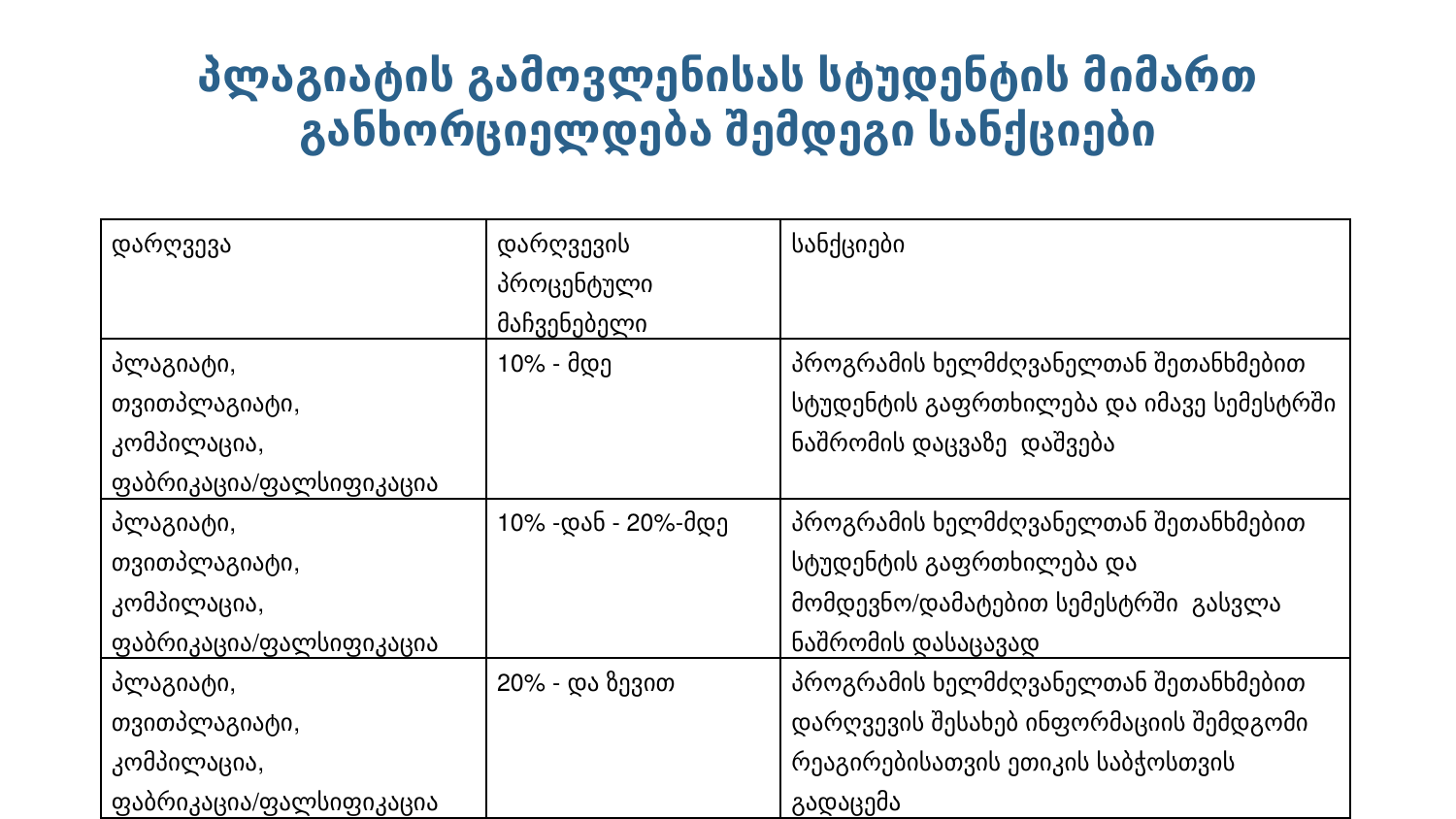

# პლაგიატის გამოვლენისას სტუდენტის მიმართ განხორციელდება შემდეგი სანქციები
| დარღვევა | დარღვევის პროცენტული მაჩვენებელი | სანქციები |
| --- | --- | --- |
| პლაგიატი, თვითპლაგიატი, კომპილაცია, ფაბრიკაცია/ფალსიფიკაცია | 10% - მდე | პროგრამის ხელმძღვანელთან შეთანხმებით სტუდენტის გაფრთხილება და იმავე სემესტრში ნაშრომის დაცვაზე დაშვება |
| პლაგიატი, თვითპლაგიატი, კომპილაცია, ფაბრიკაცია/ფალსიფიკაცია | 10% -დან - 20%-მდე | პროგრამის ხელმძღვანელთან შეთანხმებით სტუდენტის გაფრთხილება და მომდევნო/დამატებით სემესტრში გასვლა ნაშრომის დასაცავად |
| პლაგიატი, თვითპლაგიატი, კომპილაცია, ფაბრიკაცია/ფალსიფიკაცია | 20% - და ზევით | პროგრამის ხელმძღვანელთან შეთანხმებით დარღვევის შესახებ ინფორმაციის შემდგომი რეაგირებისათვის ეთიკის საბჭოსთვის გადაცემა |